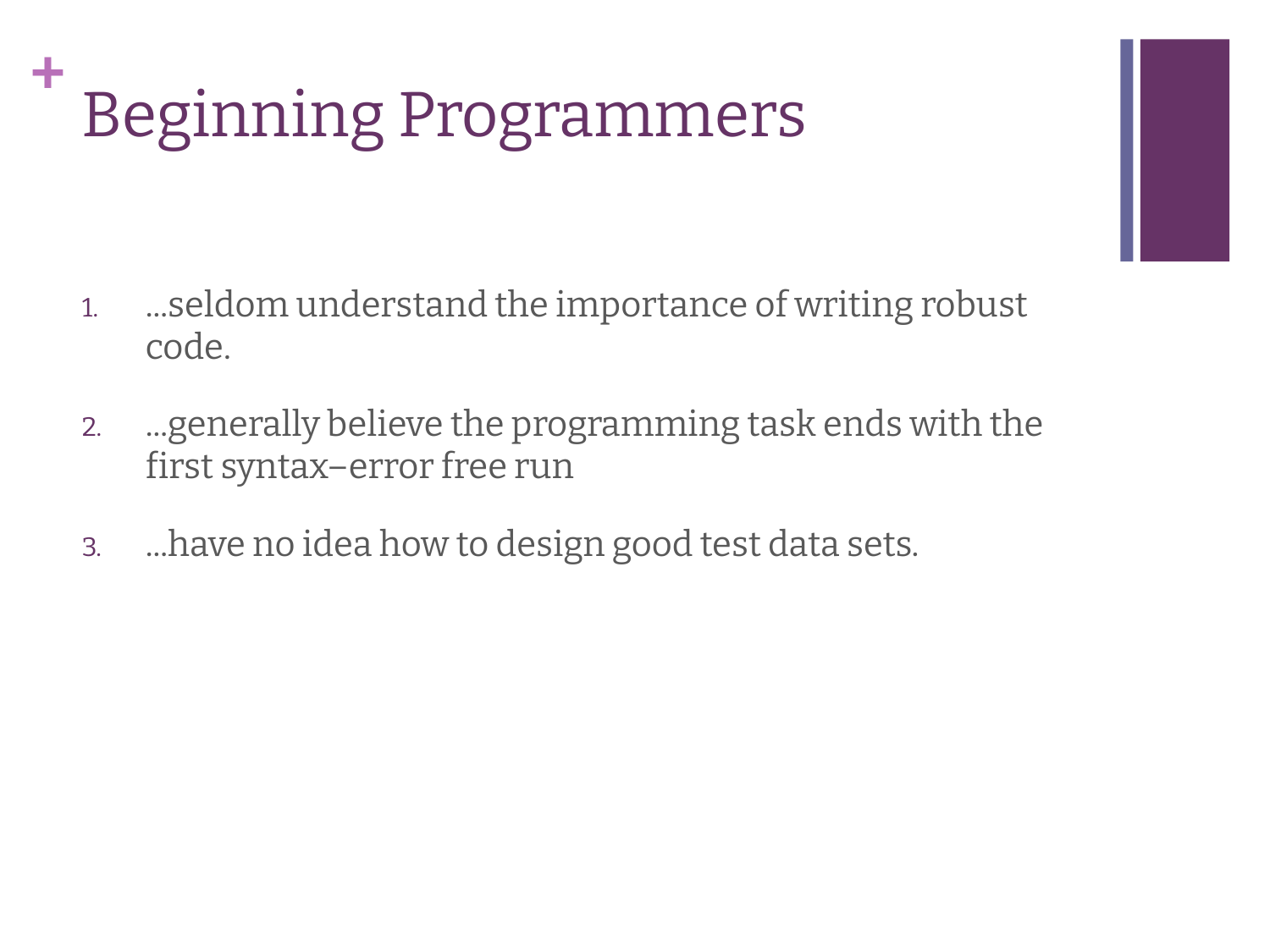

# Beginning Programmers
...seldom understand the importance of writing robust code.
...generally believe the programming task ends with the first syntax–error free run
...have no idea how to design good test data sets.